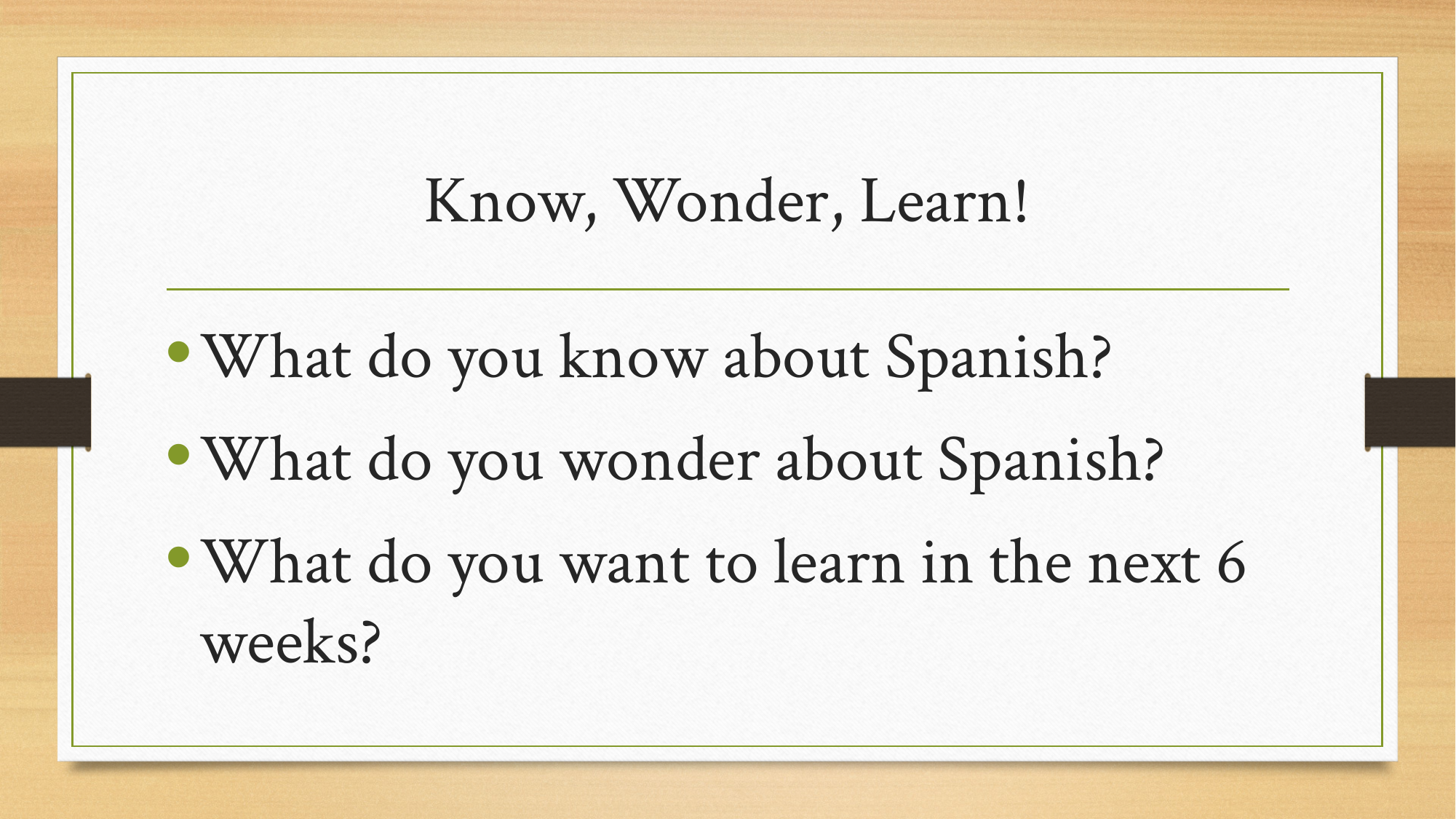

# Know, Wonder, Learn!
What do you know about Spanish?
What do you wonder about Spanish?
What do you want to learn in the next 6 weeks?